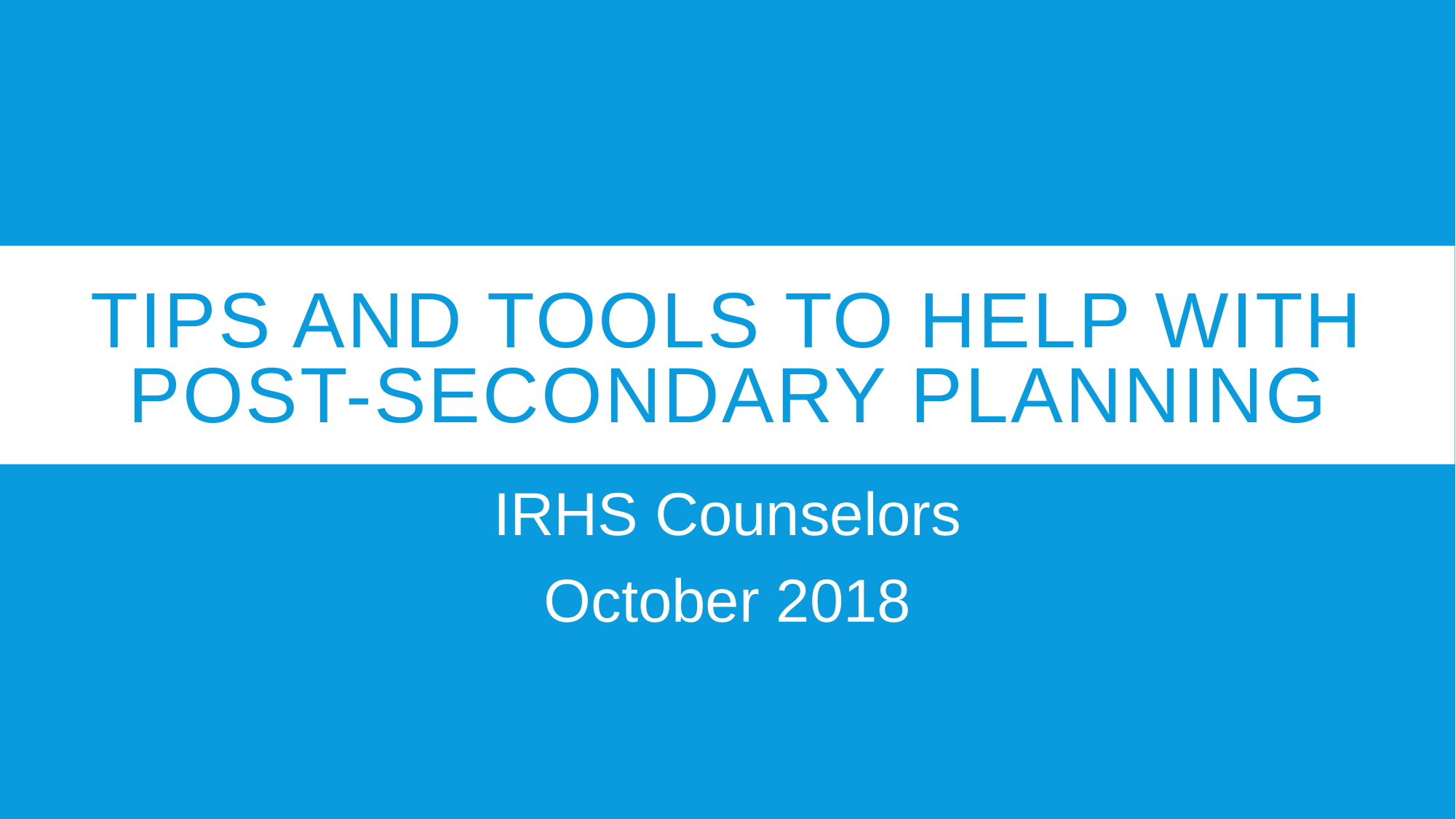

# tips and tools to help with post-secondary planning
IRHS Counselors
October 2018